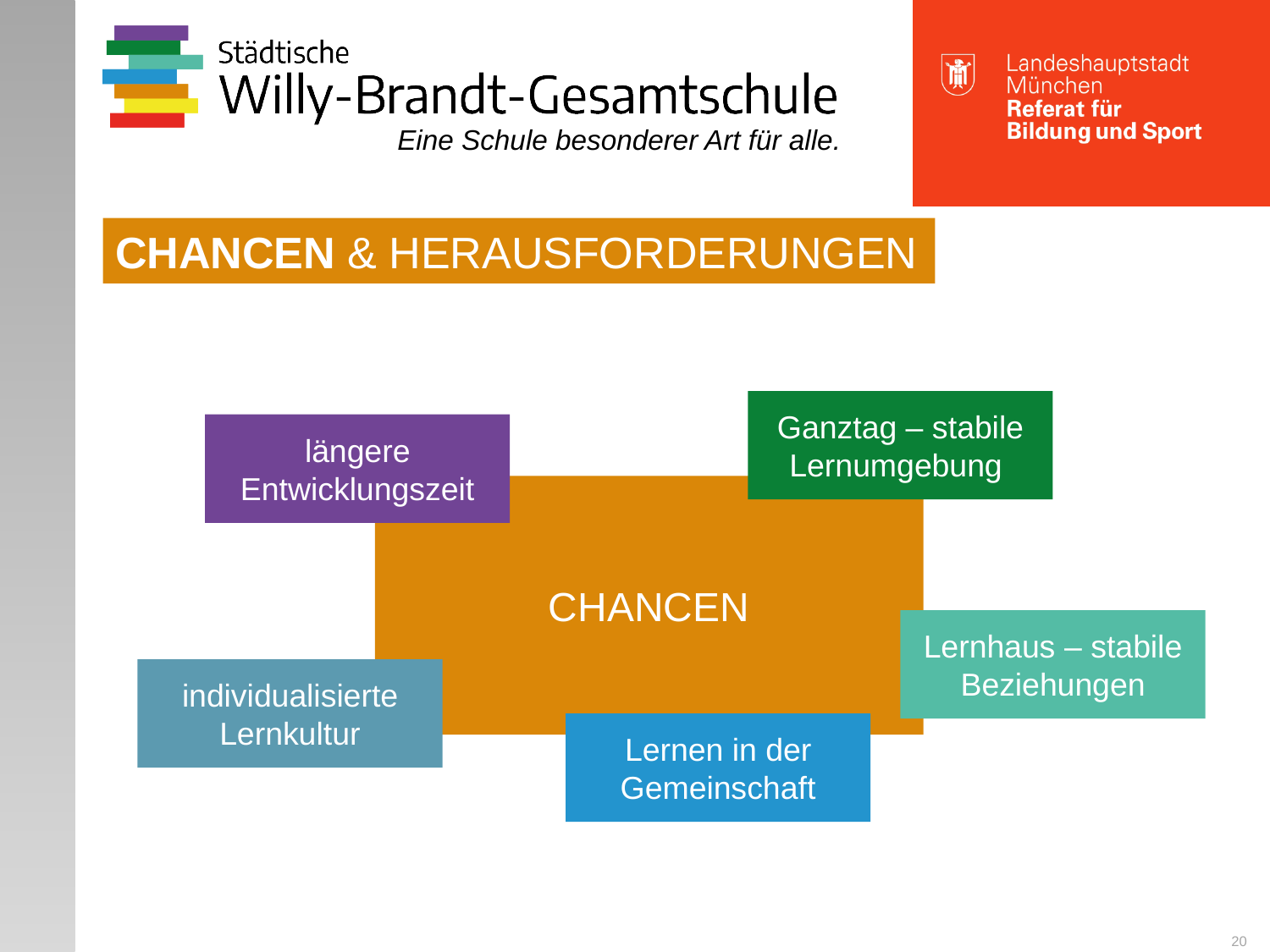

CHANCEN & HERAUSFORDERUNGEN

Ganztag – stabile Lernumgebung
längere Entwicklungszeit
CHANCEN
Lernhaus – stabile Beziehungen
individualisierte Lernkultur
Lernen in der Gemeinschaft